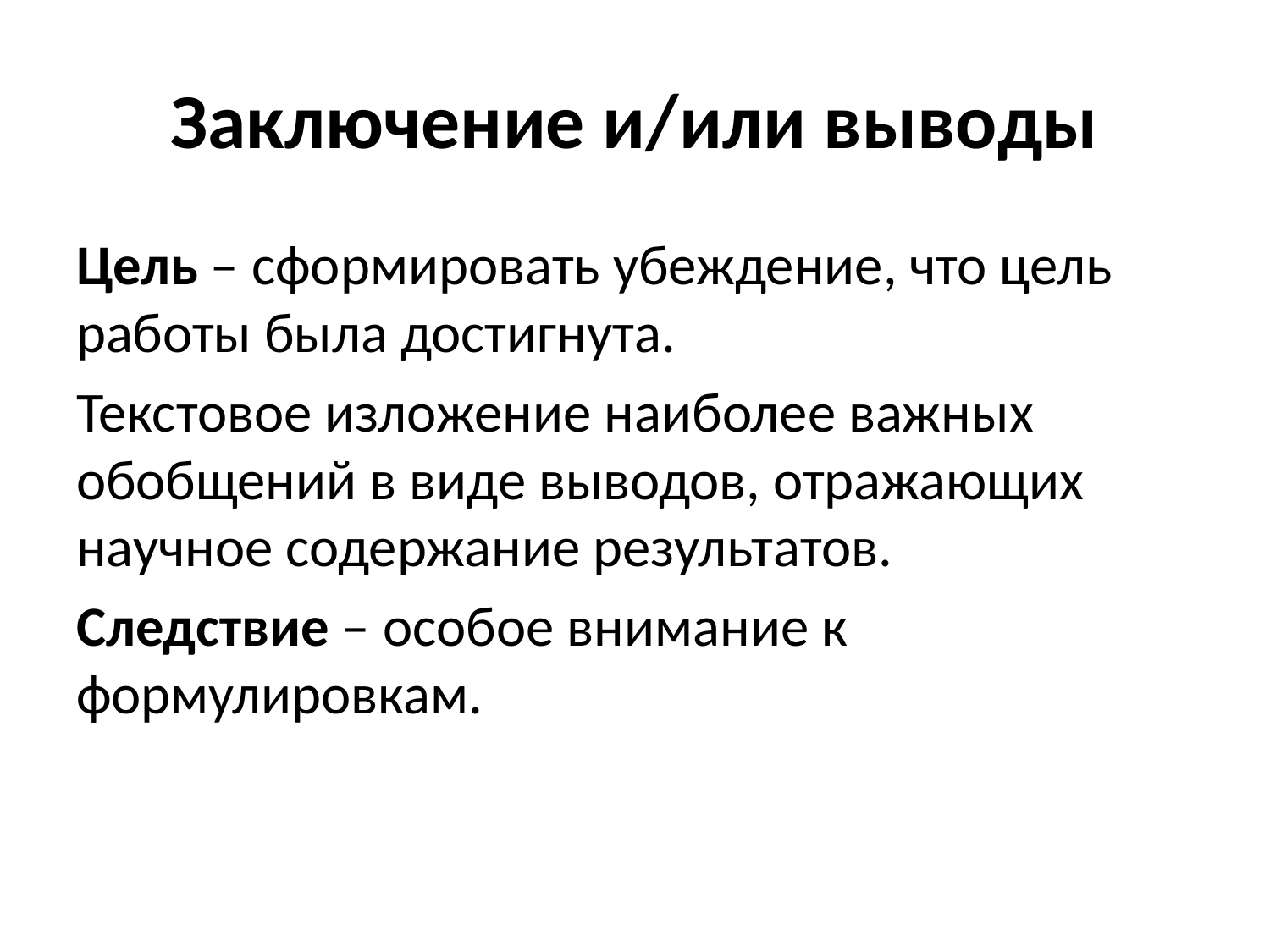

# Заключение и/или выводы
Цель – сформировать убеждение, что цель работы была достигнута.
Текстовое изложение наиболее важных обобщений в виде выводов, отражающих научное содержание результатов.
Следствие – особое внимание к формулировкам.